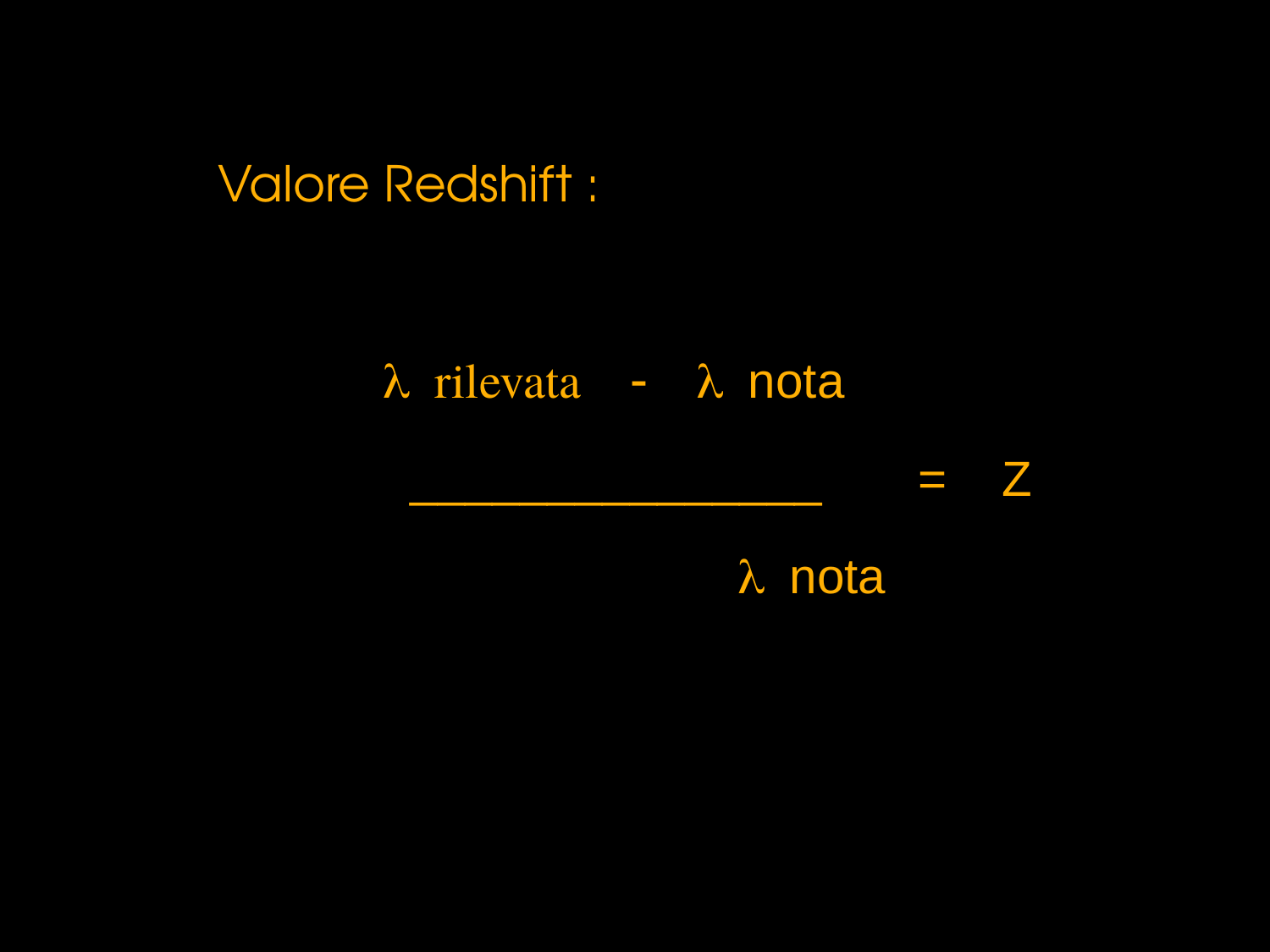

#
Valore Redshift :

            λ rilevata  −  λ nota
              _______________       =    Z
                     λ nota